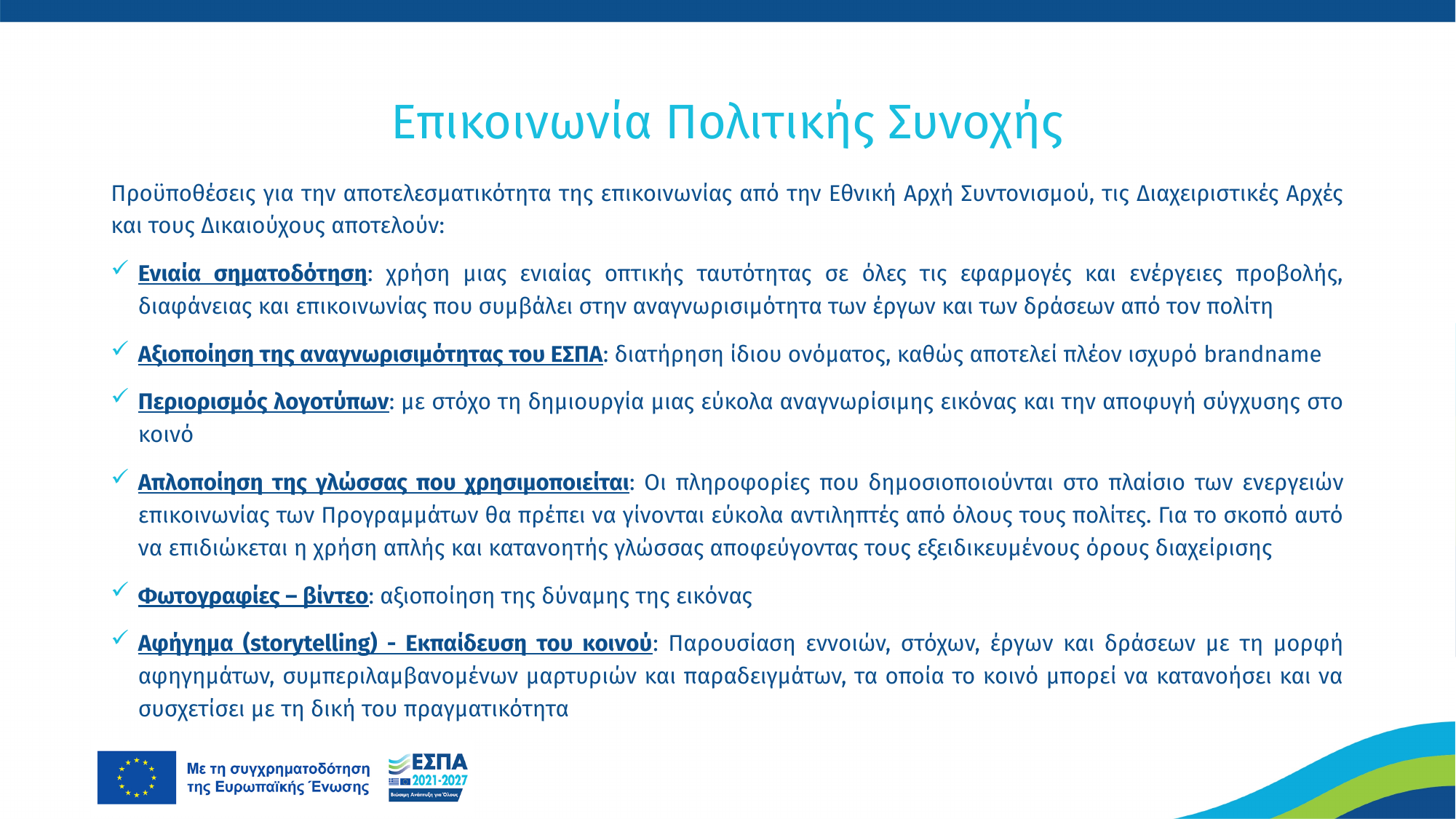

# Επικοινωνία Πολιτικής Συνοχής
Προϋποθέσεις για την αποτελεσματικότητα της επικοινωνίας από την Εθνική Αρχή Συντονισμού, τις Διαχειριστικές Αρχές και τους Δικαιούχους αποτελούν:
Ενιαία σηματοδότηση: χρήση μιας ενιαίας οπτικής ταυτότητας σε όλες τις εφαρμογές και ενέργειες προβολής, διαφάνειας και επικοινωνίας που συμβάλει στην αναγνωρισιμότητα των έργων και των δράσεων από τον πολίτη
Αξιοποίηση της αναγνωρισιμότητας του ΕΣΠΑ: διατήρηση ίδιου ονόματος, καθώς αποτελεί πλέον ισχυρό brandname
Περιορισμός λογοτύπων: με στόχο τη δημιουργία μιας εύκολα αναγνωρίσιμης εικόνας και την αποφυγή σύγχυσης στο κοινό
Απλοποίηση της γλώσσας που χρησιμοποιείται: Οι πληροφορίες που δημοσιοποιούνται στο πλαίσιο των ενεργειών επικοινωνίας των Προγραμμάτων θα πρέπει να γίνονται εύκολα αντιληπτές από όλους τους πολίτες. Για το σκοπό αυτό να επιδιώκεται η χρήση απλής και κατανοητής γλώσσας αποφεύγοντας τους εξειδικευμένους όρους διαχείρισης
Φωτογραφίες – βίντεο: αξιοποίηση της δύναμης της εικόνας
Αφήγημα (storytelling) - Εκπαίδευση του κοινού: Παρουσίαση εννοιών, στόχων, έργων και δράσεων με τη μορφή αφηγημάτων, συμπεριλαμβανομένων μαρτυριών και παραδειγμάτων, τα οποία το κοινό μπορεί να κατανοήσει και να συσχετίσει με τη δική του πραγματικότητα